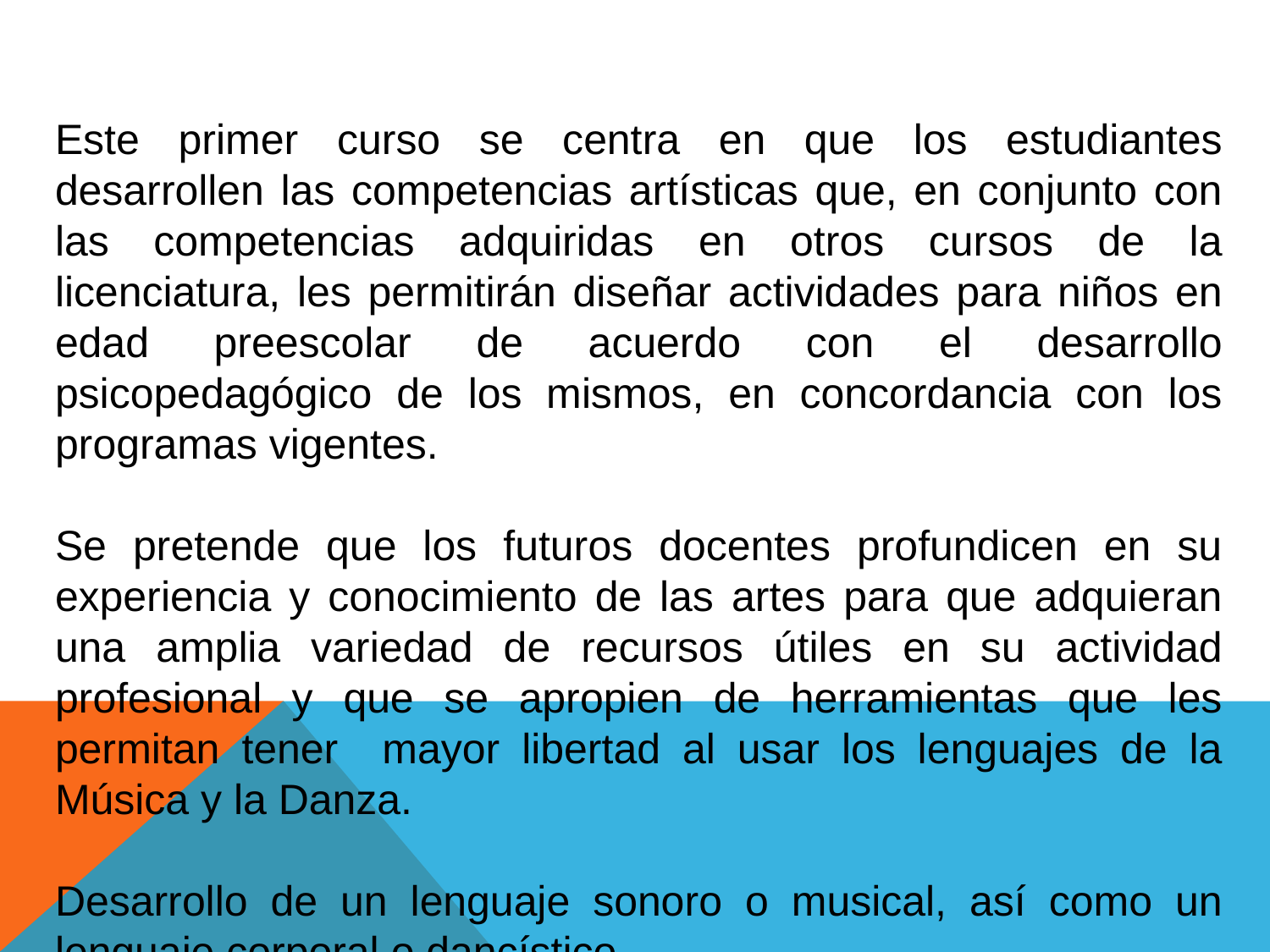

Este primer curso se centra en que los estudiantes desarrollen las competencias artísticas que, en conjunto con las competencias adquiridas en otros cursos de la licenciatura, les permitirán diseñar actividades para niños en edad preescolar de acuerdo con el desarrollo psicopedagógico de los mismos, en concordancia con los programas vigentes.

Se pretende que los futuros docentes profundicen en su experiencia y conocimiento de las artes para que adquieran una amplia variedad de recursos útiles en su actividad profesional y que se apropien de herramientas que les permitan tener  mayor libertad al usar los lenguajes de la Música y la Danza.

Desarrollo de un lenguaje sonoro o musical, así como un lenguaje corporal o dancístico.